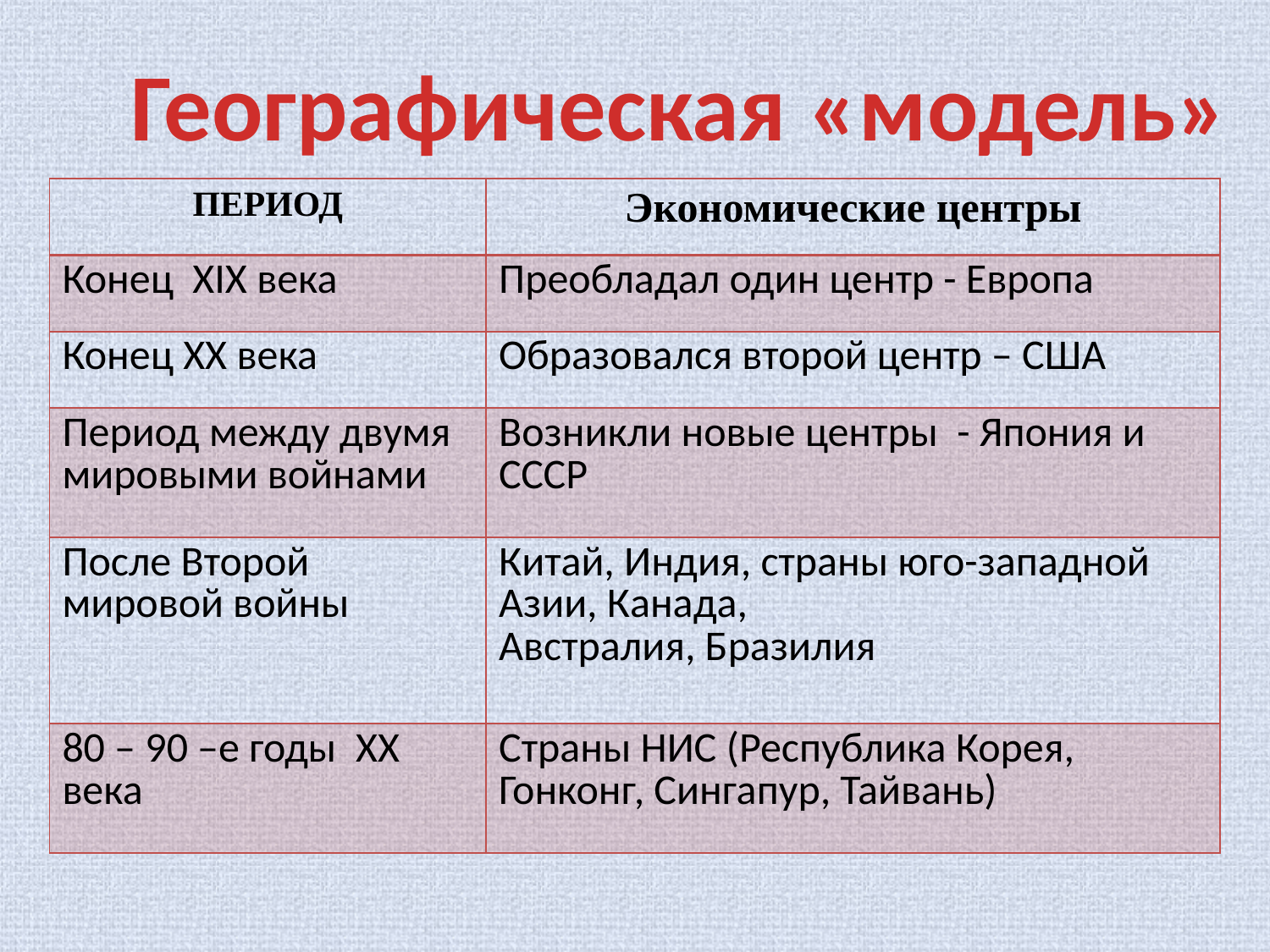

Географическая «модель»
| ПЕРИОД | Экономические центры |
| --- | --- |
| Конец XIX века | Преобладал один центр - Европа |
| Конец XX века | Образовался второй центр – США |
| Период между двумя мировыми войнами | Возникли новые центры - Япония и СССР |
| После Второй мировой войны | Китай, Индия, страны юго-западной Азии, Канада, Австралия, Бразилия |
| 80 – 90 –е годы XX века | Страны НИС (Республика Корея, Гонконг, Сингапур, Тайвань) |